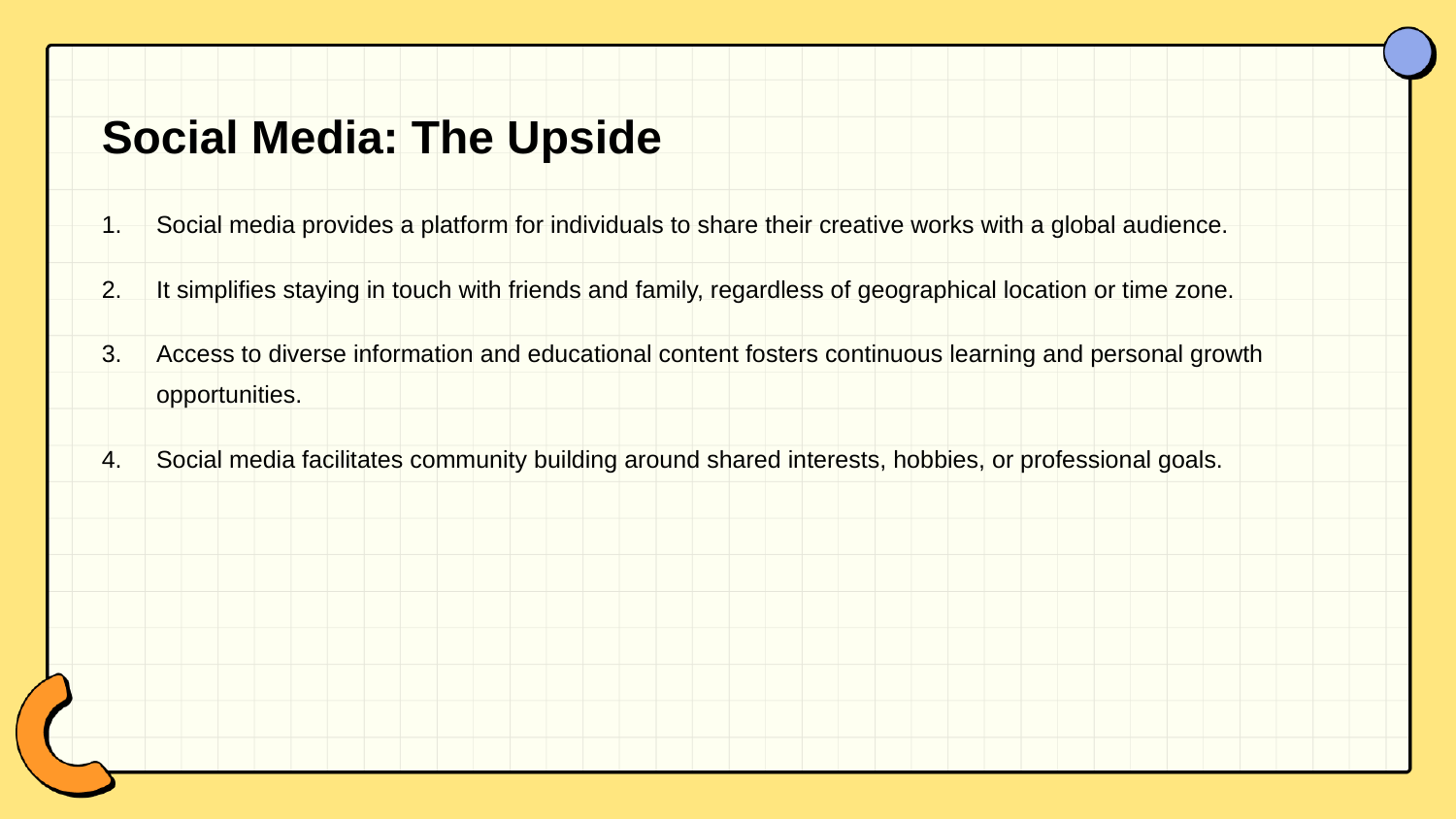

Social Media: The Upside
Social media provides a platform for individuals to share their creative works with a global audience.
It simplifies staying in touch with friends and family, regardless of geographical location or time zone.
Access to diverse information and educational content fosters continuous learning and personal growth opportunities.
Social media facilitates community building around shared interests, hobbies, or professional goals.